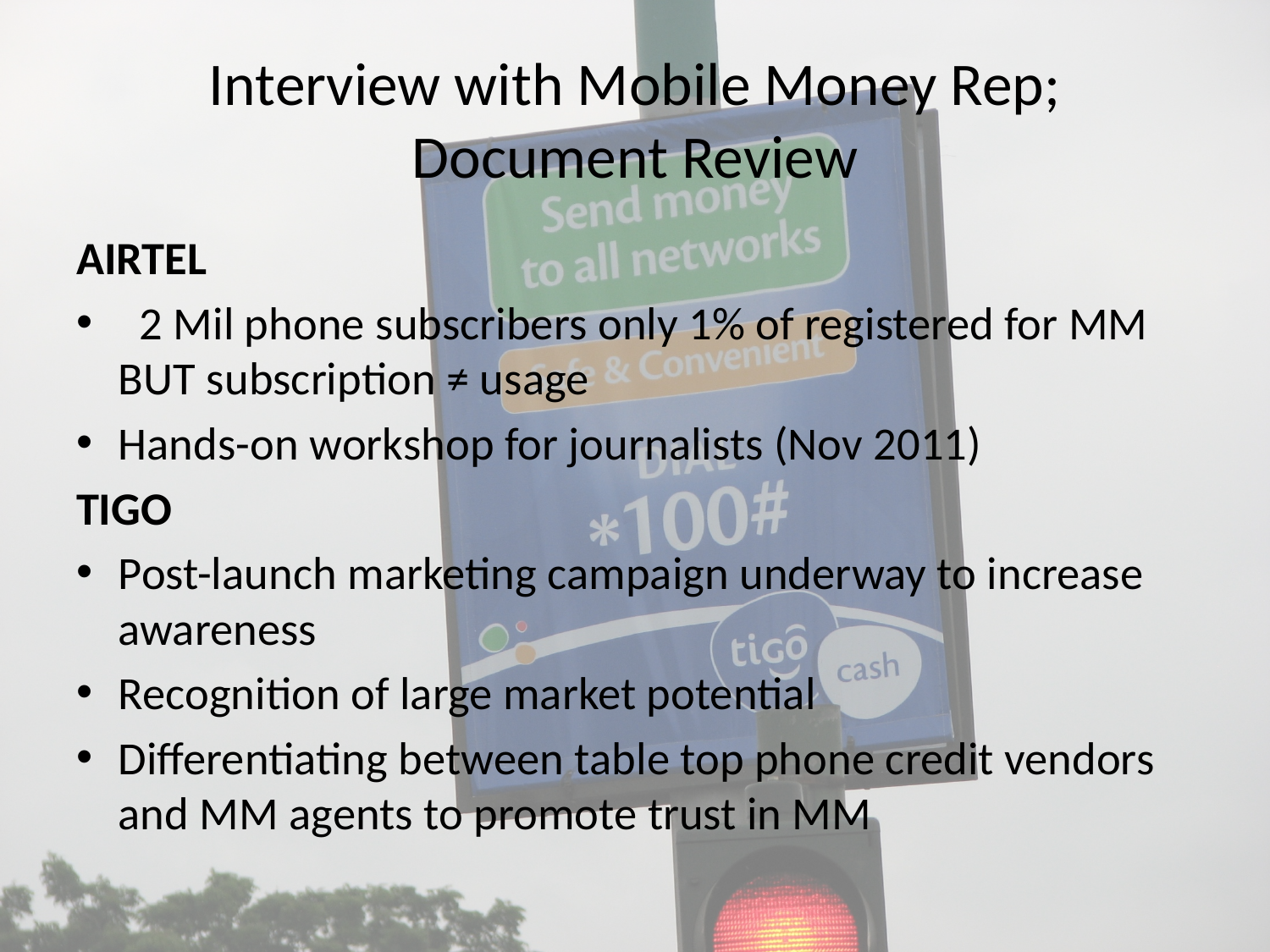

# Interview with Mobile Money Rep; Document Review
AIRTEL
  2 Mil phone subscribers only 1% of registered for MM BUT subscription ≠ usage
Hands-on workshop for journalists (Nov 2011)
TIGO
Post-launch marketing campaign underway to increase awareness
Recognition of large market potential
Differentiating between table top phone credit vendors and MM agents to promote trust in MM